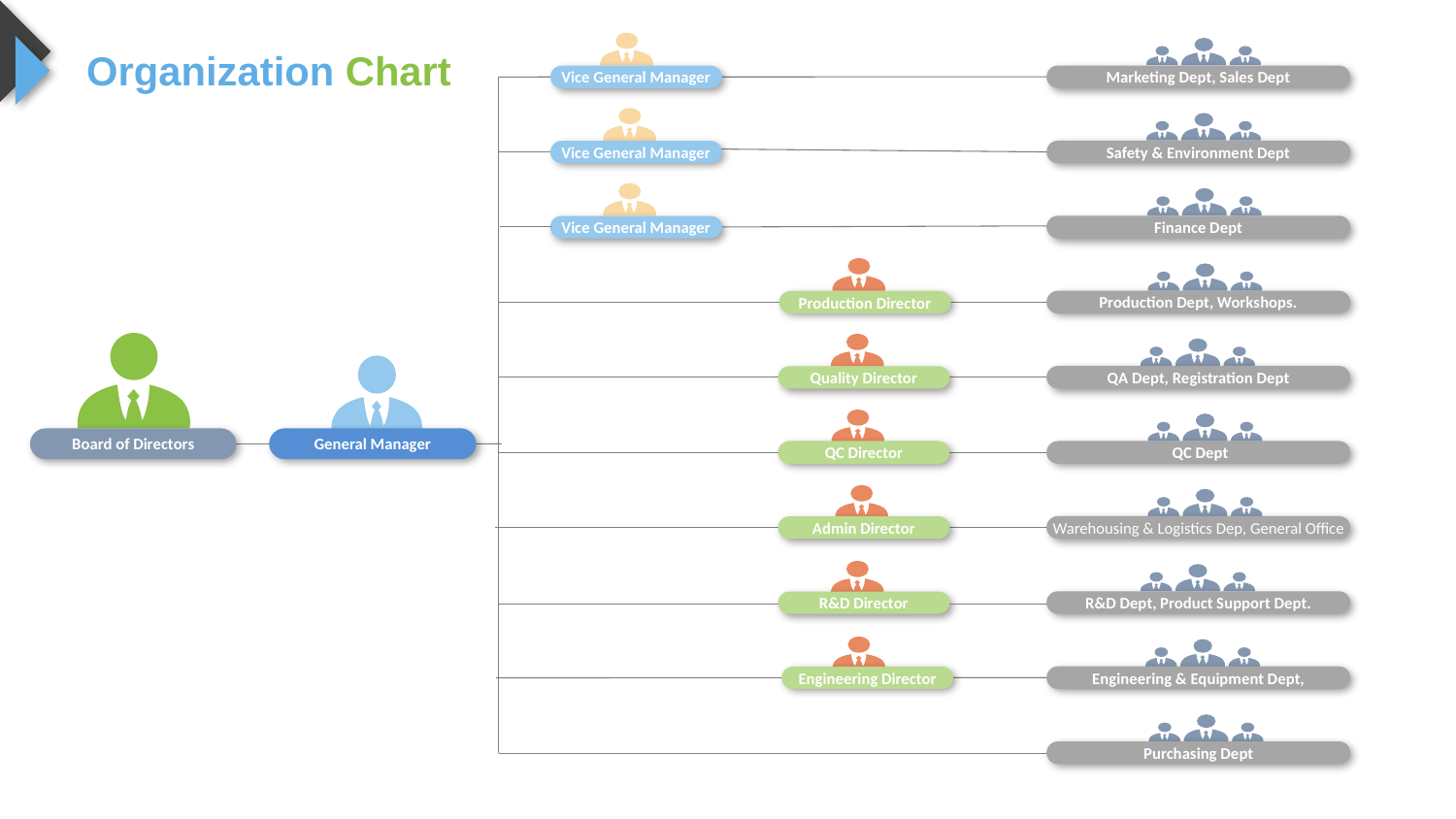

Organization Chart
Marketing Dept, Sales Dept
Vice General Manager

Safety & Environment Dept
Vice General Manager

Finance Dept
Vice General Manager

Production Dept, Workshops.
Production Director

QA Dept, Registration Dept
Quality Director

General Manager
Board of Directors
QC Director
 QC Dept

Warehousing & Logistics Dep, General Office
Admin Director

R&D Dept, Product Support Dept.
R&D Director

Engineering & Equipment Dept,
Engineering Director

Purchasing Dept